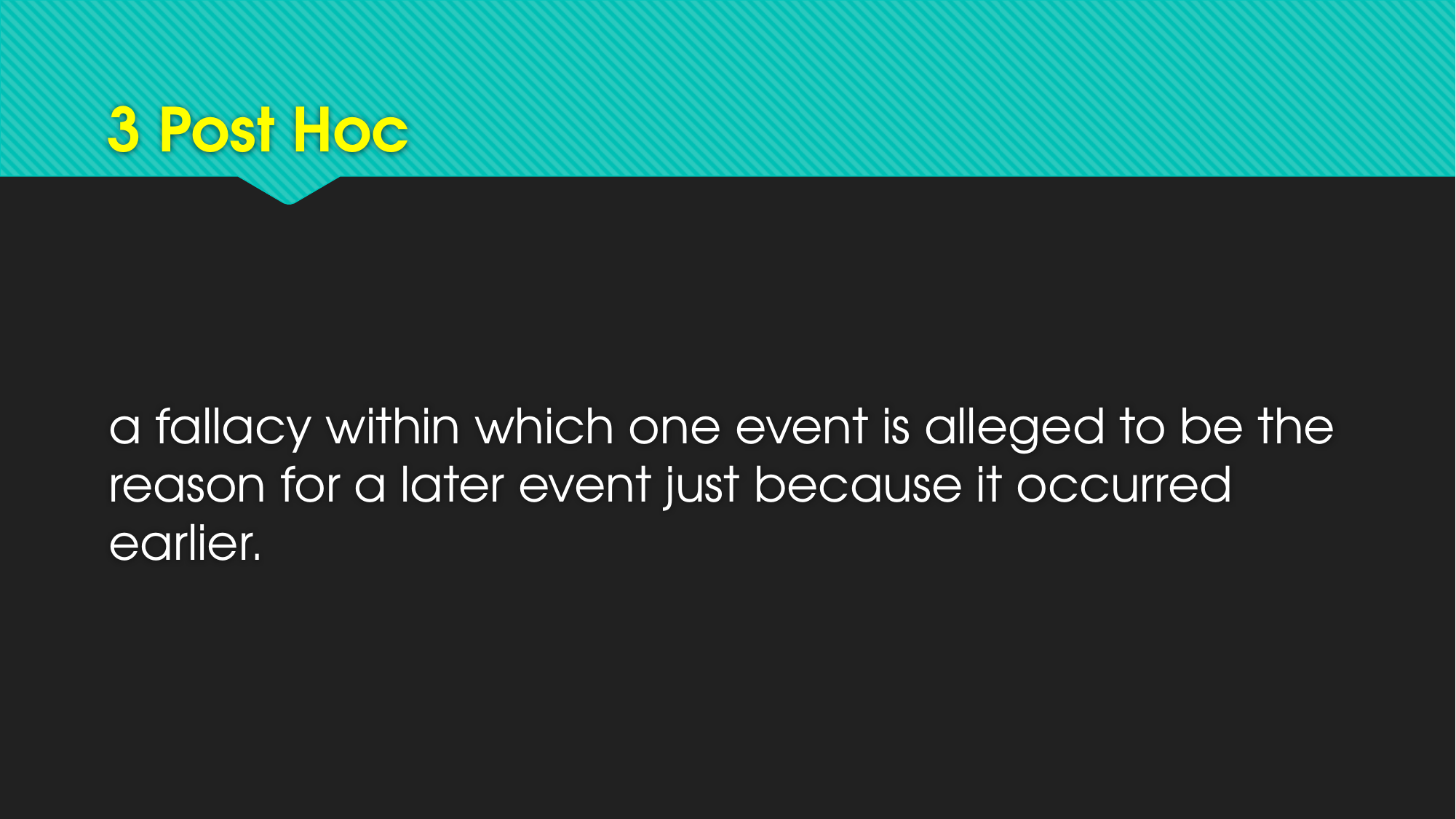

# 3 Post Hoc
a fallacy within which one event is alleged to be the reason for a later event just because it occurred earlier.